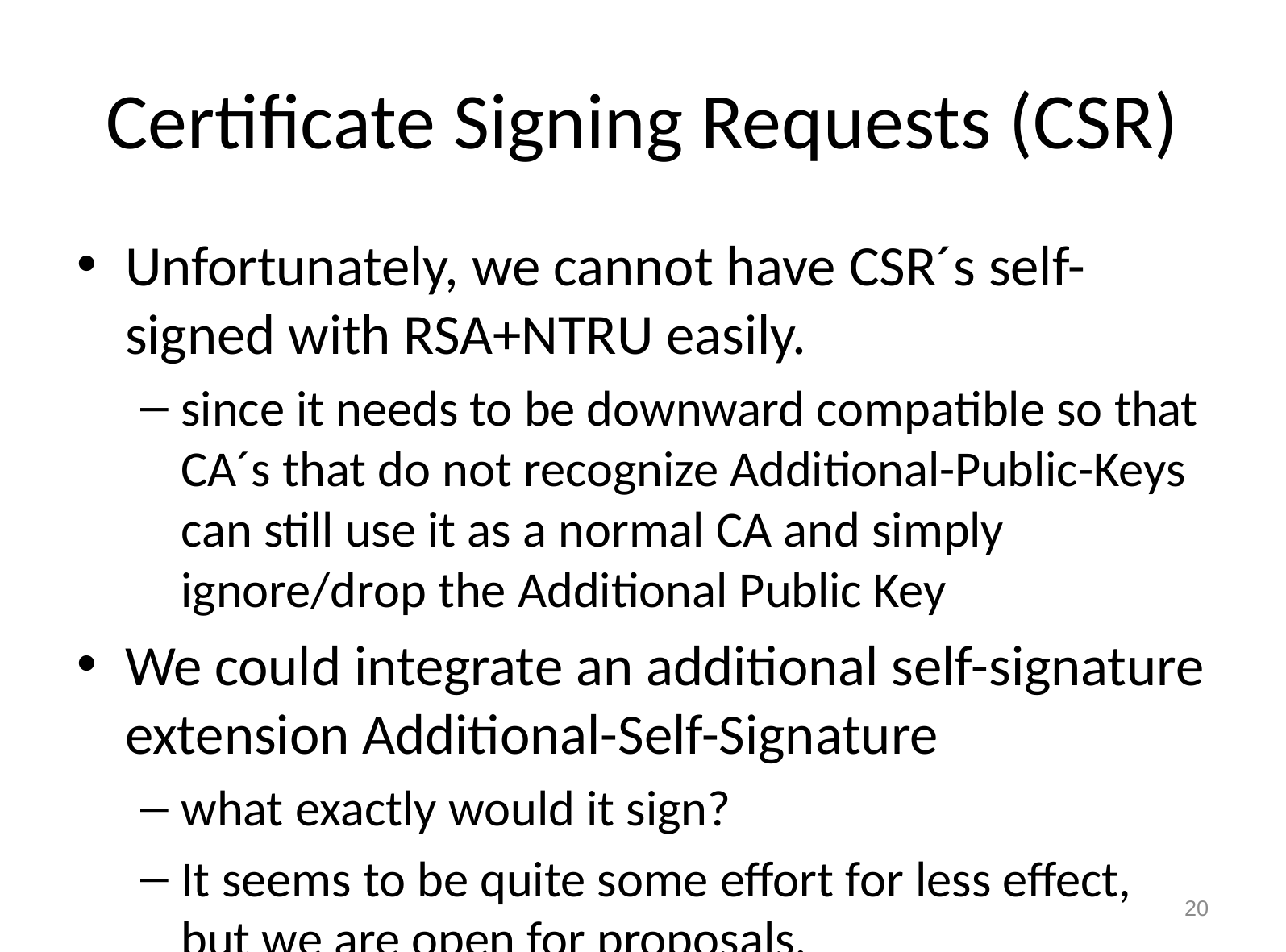

# Certificate Signing Requests (CSR)
Unfortunately, we cannot have CSR´s self-signed with RSA+NTRU easily.
since it needs to be downward compatible so that CA´s that do not recognize Additional-Public-Keys can still use it as a normal CA and simply ignore/drop the Additional Public Key
We could integrate an additional self-signature extension Additional-Self-Signature
what exactly would it sign?
It seems to be quite some effort for less effect, but we are open for proposals.
20